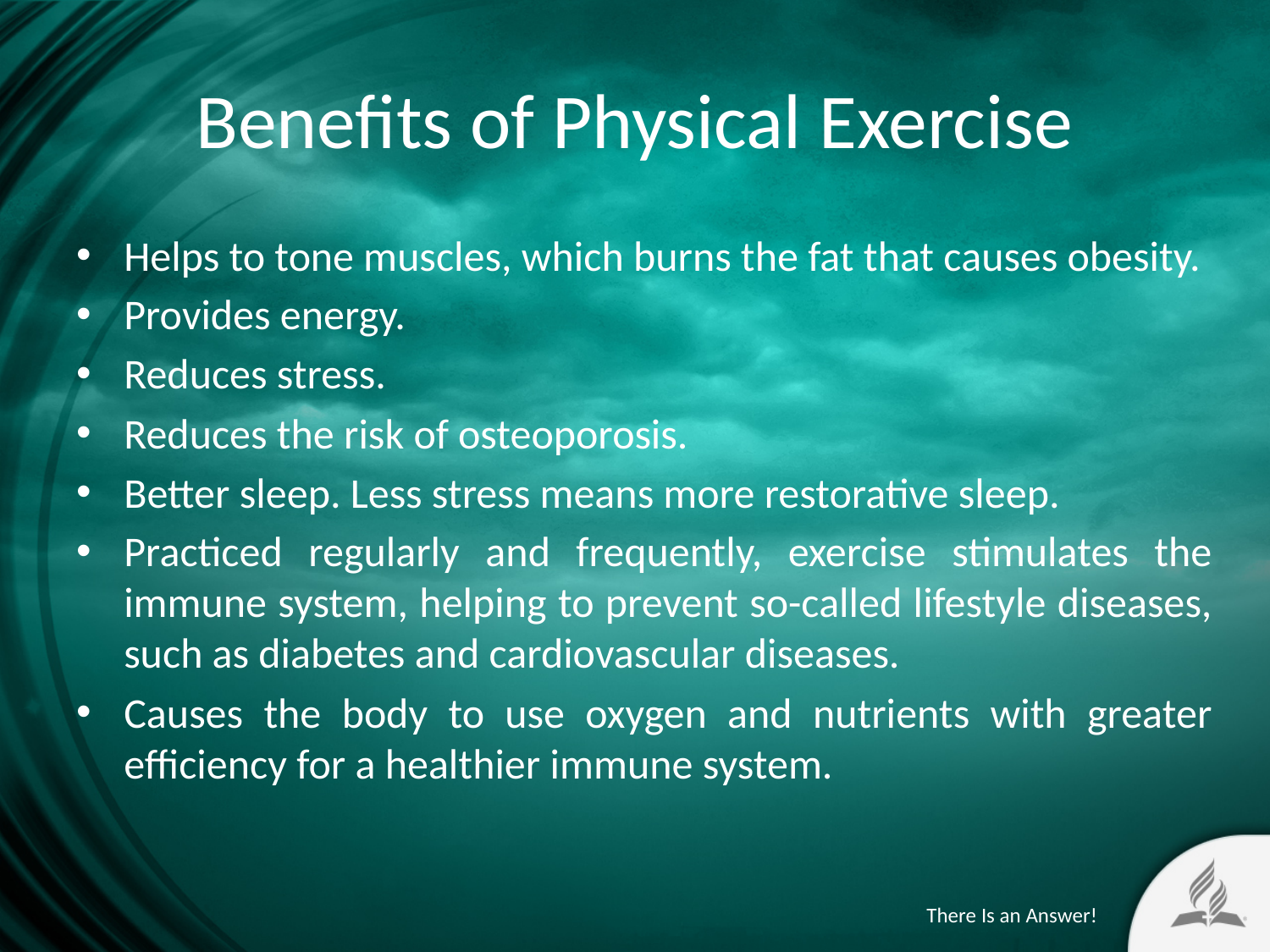

# Benefits of Physical Exercise
Helps to tone muscles, which burns the fat that causes obesity.
Provides energy.
Reduces stress.
Reduces the risk of osteoporosis.
Better sleep. Less stress means more restorative sleep.
Practiced regularly and frequently, exercise stimulates the immune system, helping to prevent so-called lifestyle diseases, such as diabetes and cardiovascular diseases.
Causes the body to use oxygen and nutrients with greater efficiency for a healthier immune system.
There Is an Answer!